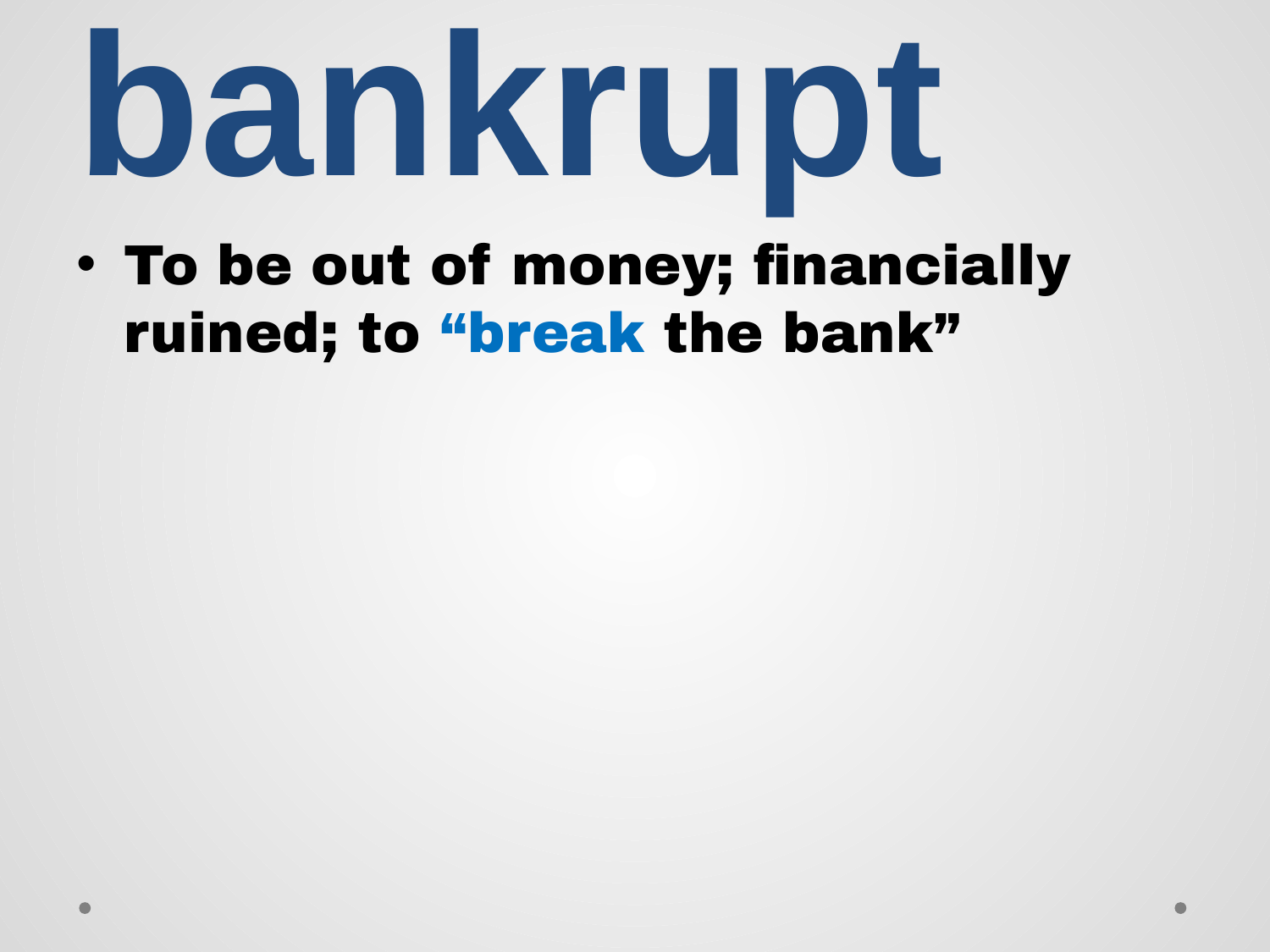

# bankrupt
To be out of money; financially ruined; to “break the bank”